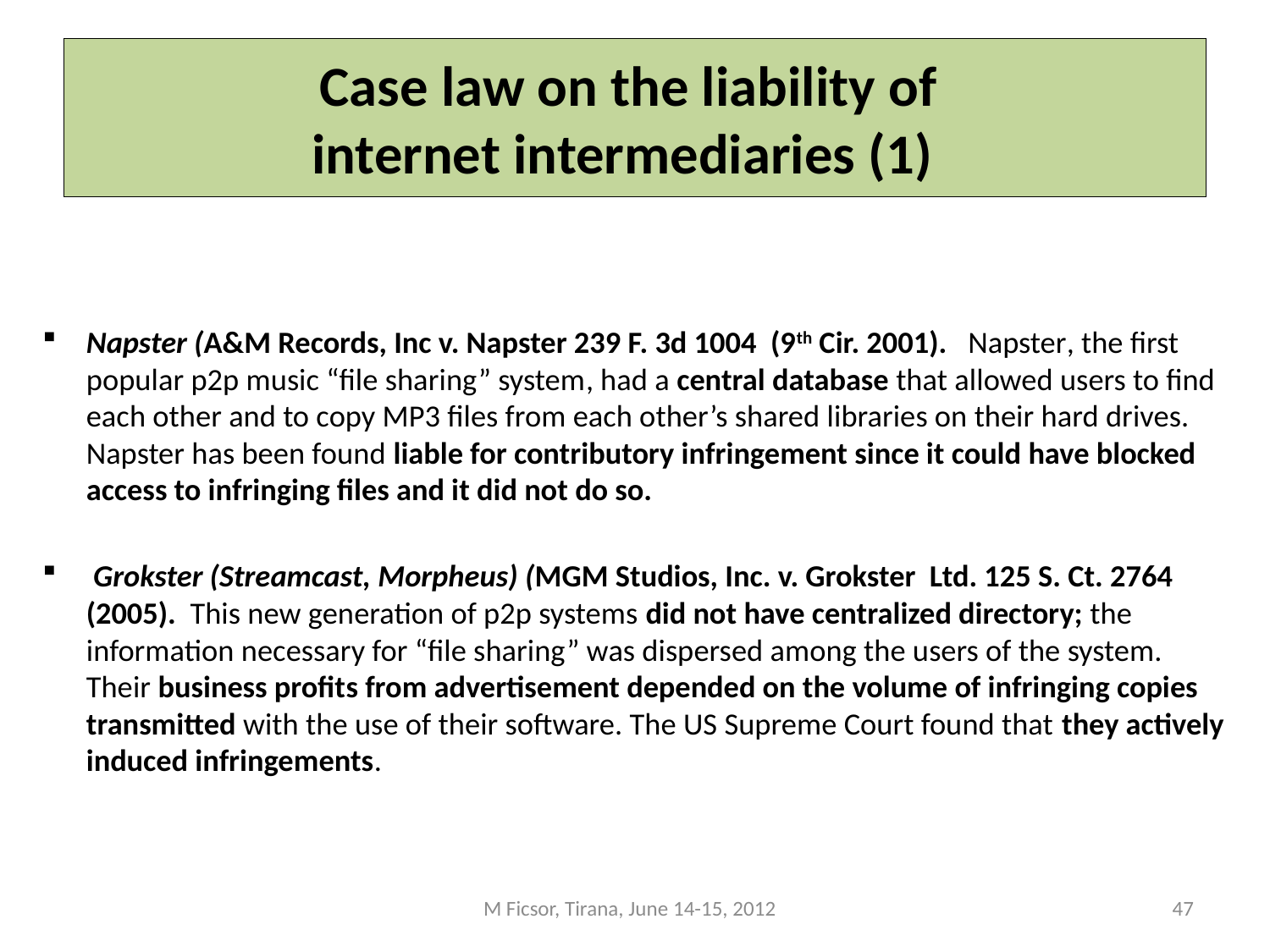

# Case law on the liability of internet intermediaries (1)

Napster (A&M Records, Inc v. Napster 239 F. 3d 1004  (9th Cir. 2001).   Napster, the first popular p2p music “file sharing” system, had a central database that allowed users to find each other and to copy MP3 files from each other’s shared libraries on their hard drives. Napster has been found liable for contributory infringement since it could have blocked access to infringing files and it did not do so.

 Grokster (Streamcast, Morpheus) (MGM Studios, Inc. v. Grokster  Ltd. 125 S. Ct. 2764  (2005).  This new generation of p2p systems did not have centralized directory; the information necessary for “file sharing” was dispersed among the users of the system. Their business profits from advertisement depended on the volume of infringing copies transmitted with the use of their software. The US Supreme Court found that they actively induced infringements.

M Ficsor, Tirana, June 14-15, 2012
47